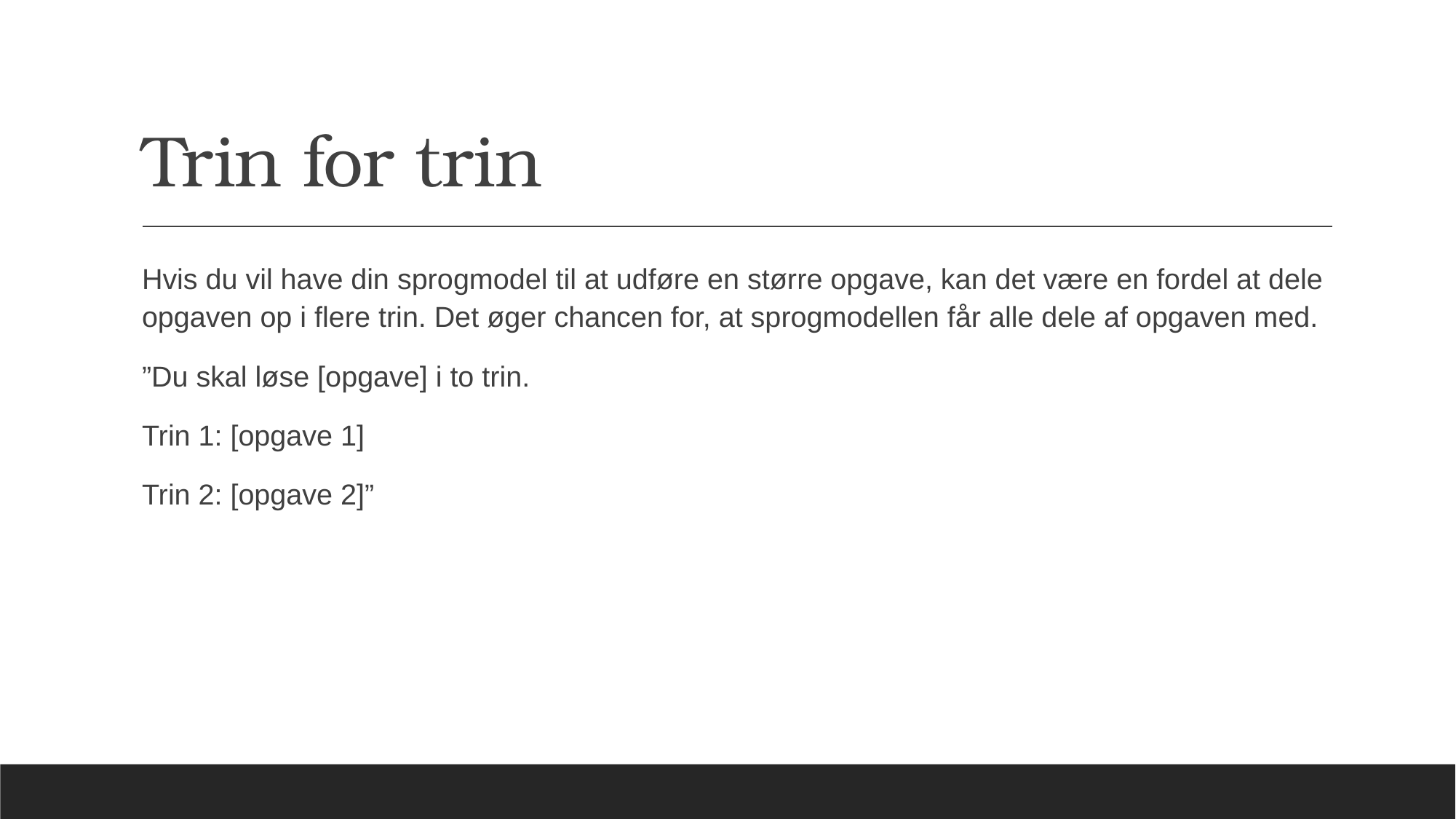

# Trin for trin
Hvis du vil have din sprogmodel til at udføre en større opgave, kan det være en fordel at dele opgaven op i flere trin. Det øger chancen for, at sprogmodellen får alle dele af opgaven med.
”Du skal løse [opgave] i to trin.
Trin 1: [opgave 1]
Trin 2: [opgave 2]”